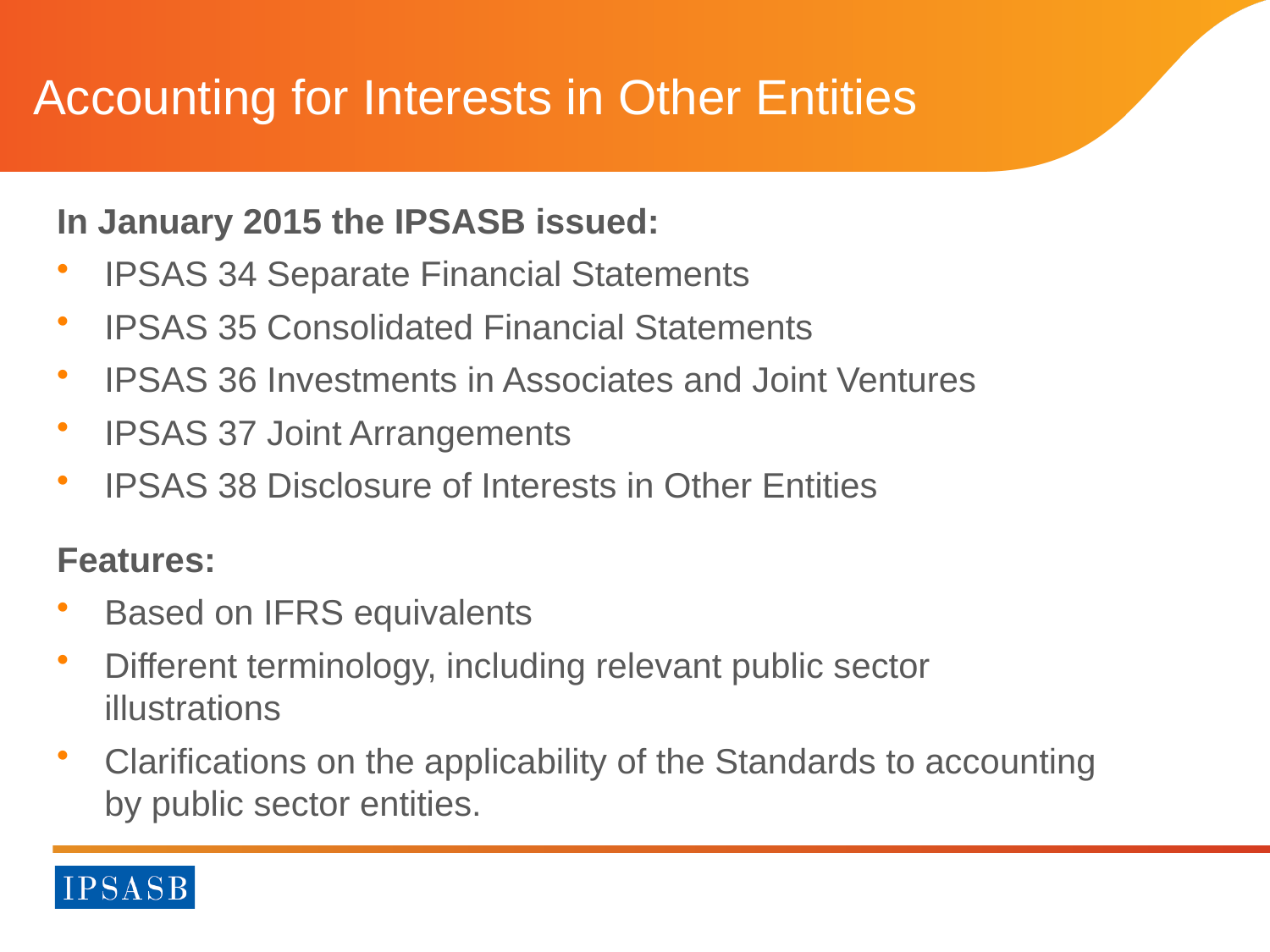

Accounting for Interests in Other Entities
In January 2015 the IPSASB issued:
IPSAS 34 Separate Financial Statements
IPSAS 35 Consolidated Financial Statements
IPSAS 36 Investments in Associates and Joint Ventures
IPSAS 37 Joint Arrangements
IPSAS 38 Disclosure of Interests in Other Entities
Features:
Based on IFRS equivalents
Different terminology, including relevant public sector illustrations
Clarifications on the applicability of the Standards to accounting by public sector entities.